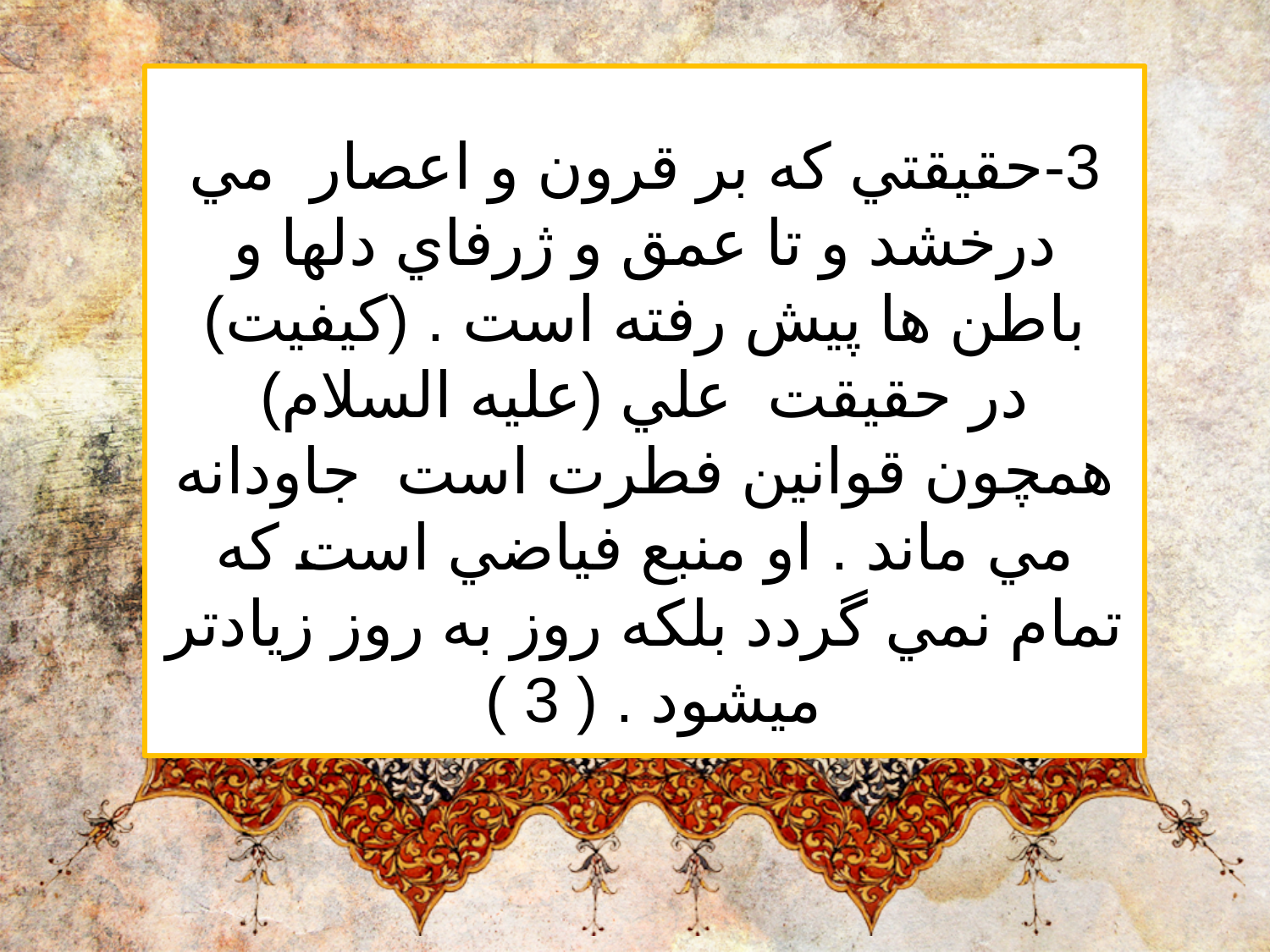

3-حقيقتي كه بر قرون و اعصار  مي درخشد و تا عمق و ژرفاي دلها و باطن ها پيش رفته است . (کیفیت)
در حقيقت  علي (عليه السلام) همچون قوانين فطرت است  جاودانه مي ماند . او منبع فياضي است كه تمام نمي گردد بلكه روز به روز زيادتر ميشود . ( 3 )